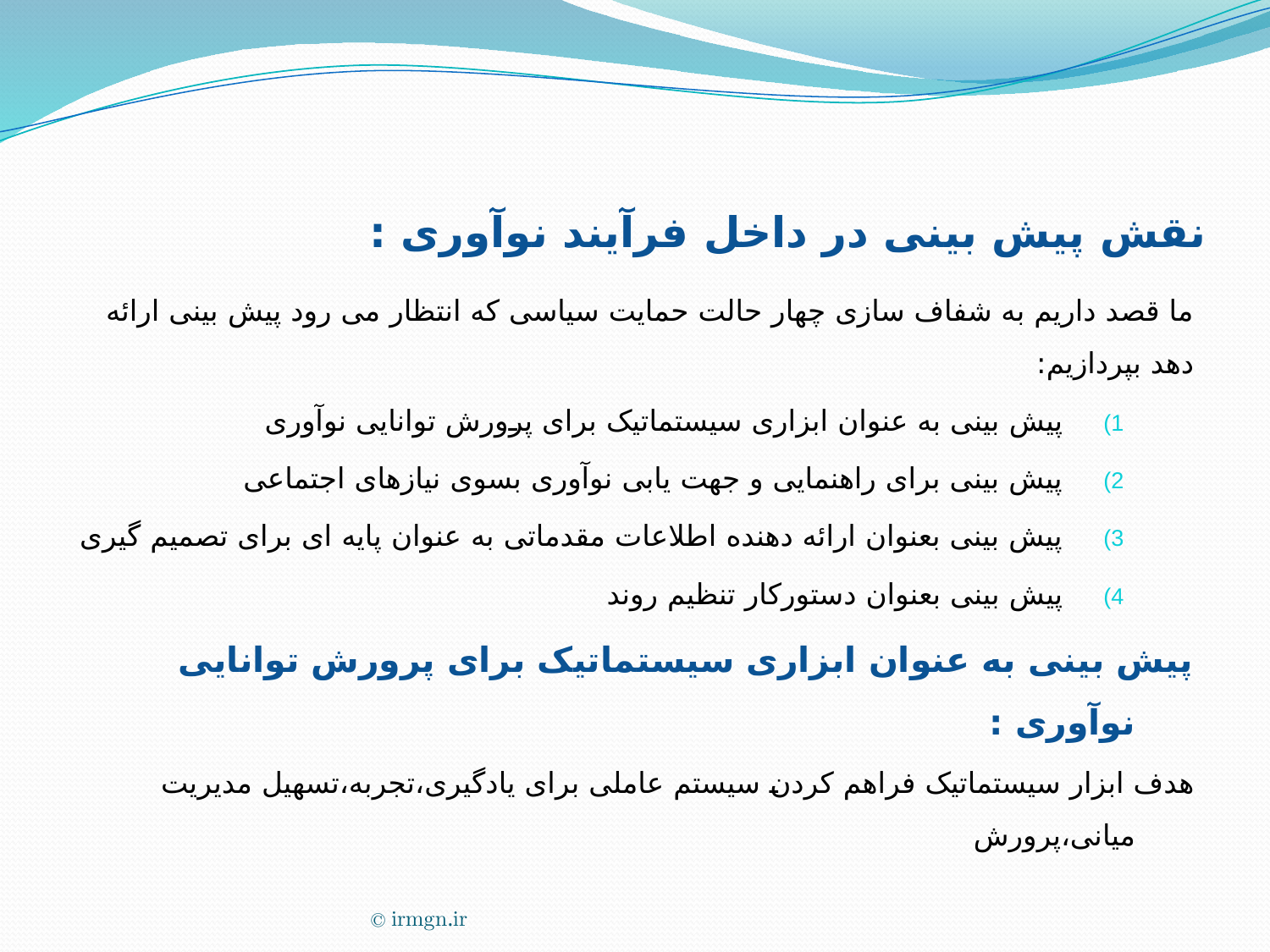

# نقش پیش بینی در داخل فرآیند نوآوری :
ما قصد داریم به شفاف سازی چهار حالت حمایت سیاسی که انتظار می رود پیش بینی ارائه دهد بپردازیم:
پیش بینی به عنوان ابزاری سیستماتیک برای پرورش توانایی نوآوری
پیش بینی برای راهنمایی و جهت یابی نوآوری بسوی نیازهای اجتماعی
پیش بینی بعنوان ارائه دهنده اطلاعات مقدماتی به عنوان پایه ای برای تصمیم گیری
پیش بینی بعنوان دستورکار تنظیم روند
پیش بینی به عنوان ابزاری سیستماتیک برای پرورش توانایی نوآوری :
هدف ابزار سیستماتیک فراهم کردن سیستم عاملی برای یادگیری،تجربه،تسهیل مدیریت میانی،پرورش

© irmgn.ir